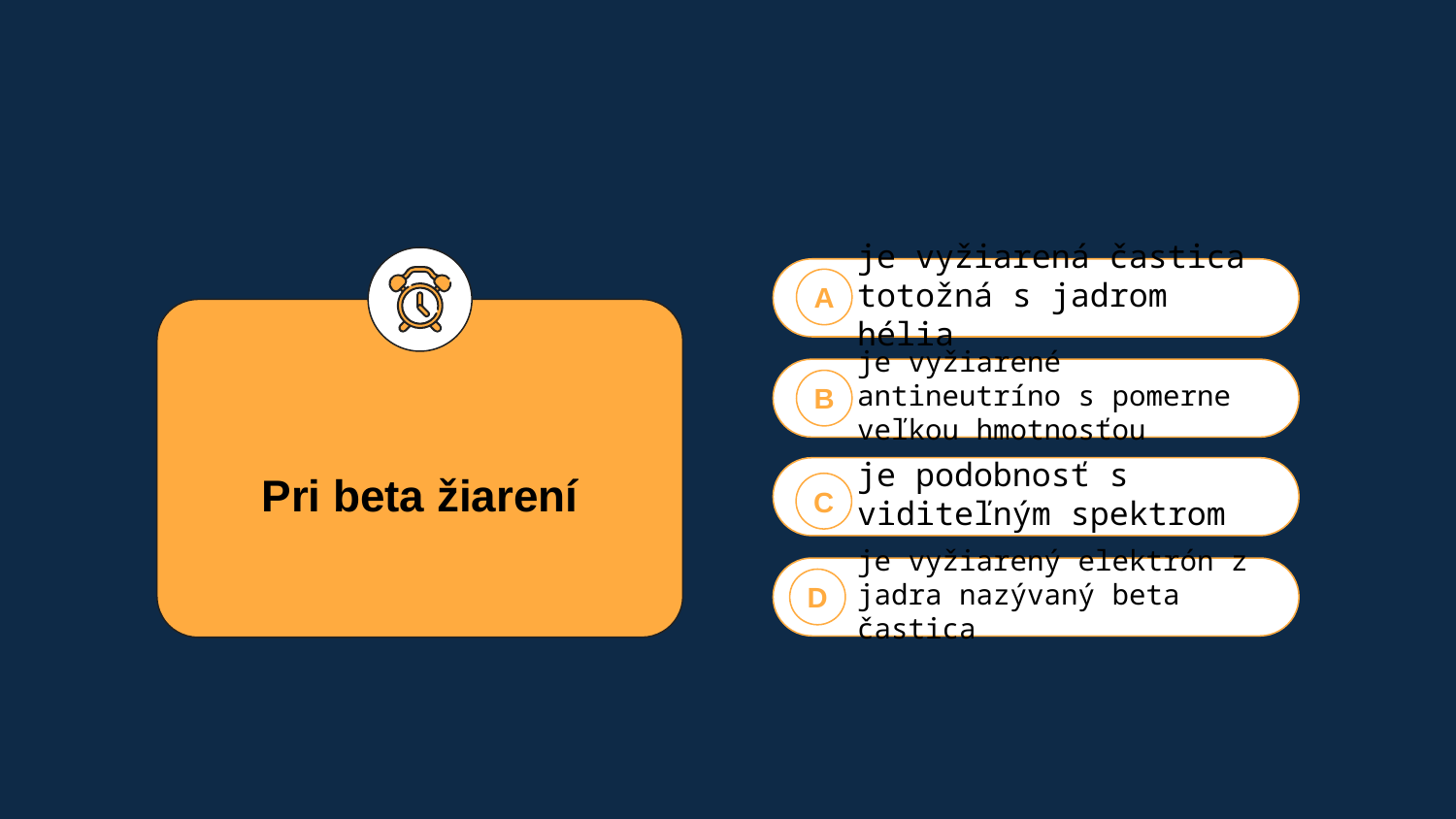

je vyžiarená častica totožná s jadrom hélia

A
Pri beta žiarení
je vyžiarené antineutríno s pomerne veľkou hmotnosťou
B
je podobnosť s viditeľným spektrom
C
je vyžiarený elektrón z jadra nazývaný beta častica
D